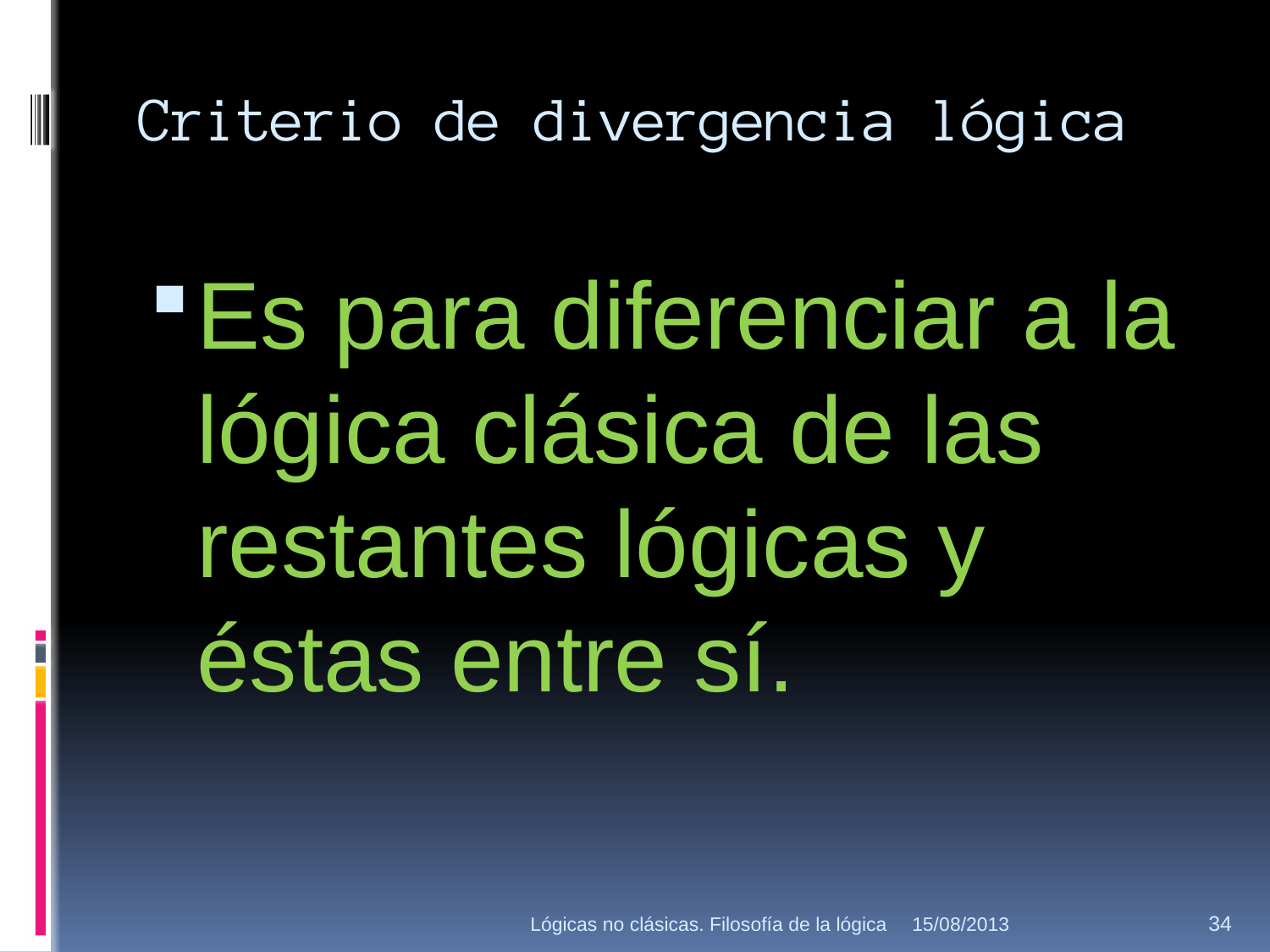

# Criterio de divergencia lógica
Es para diferenciar a la lógica clásica de las restantes lógicas y éstas entre sí.

Lógicas no clásicas. Filosofía de la lógica
15/08/2013
34